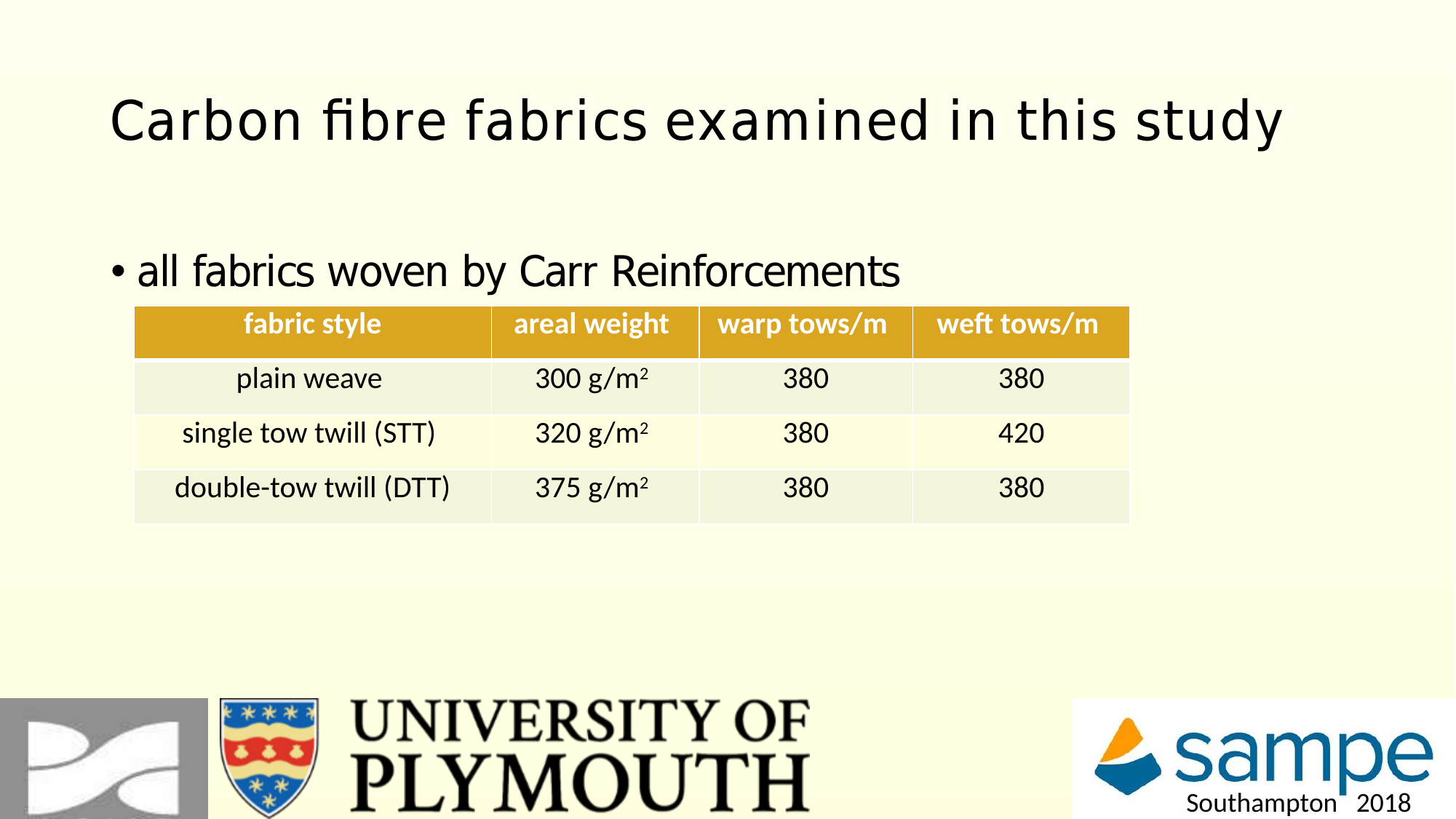

# Carbon fibre fabrics examined in this study
all fabrics woven by Carr Reinforcements
| fabric style | areal weight | warp tows/m | weft tows/m |
| --- | --- | --- | --- |
| plain weave | 300 g/m2 | 380 | 380 |
| single tow twill (STT) | 320 g/m2 | 380 | 420 |
| double-tow twill (DTT) | 375 g/m2 | 380 | 380 |